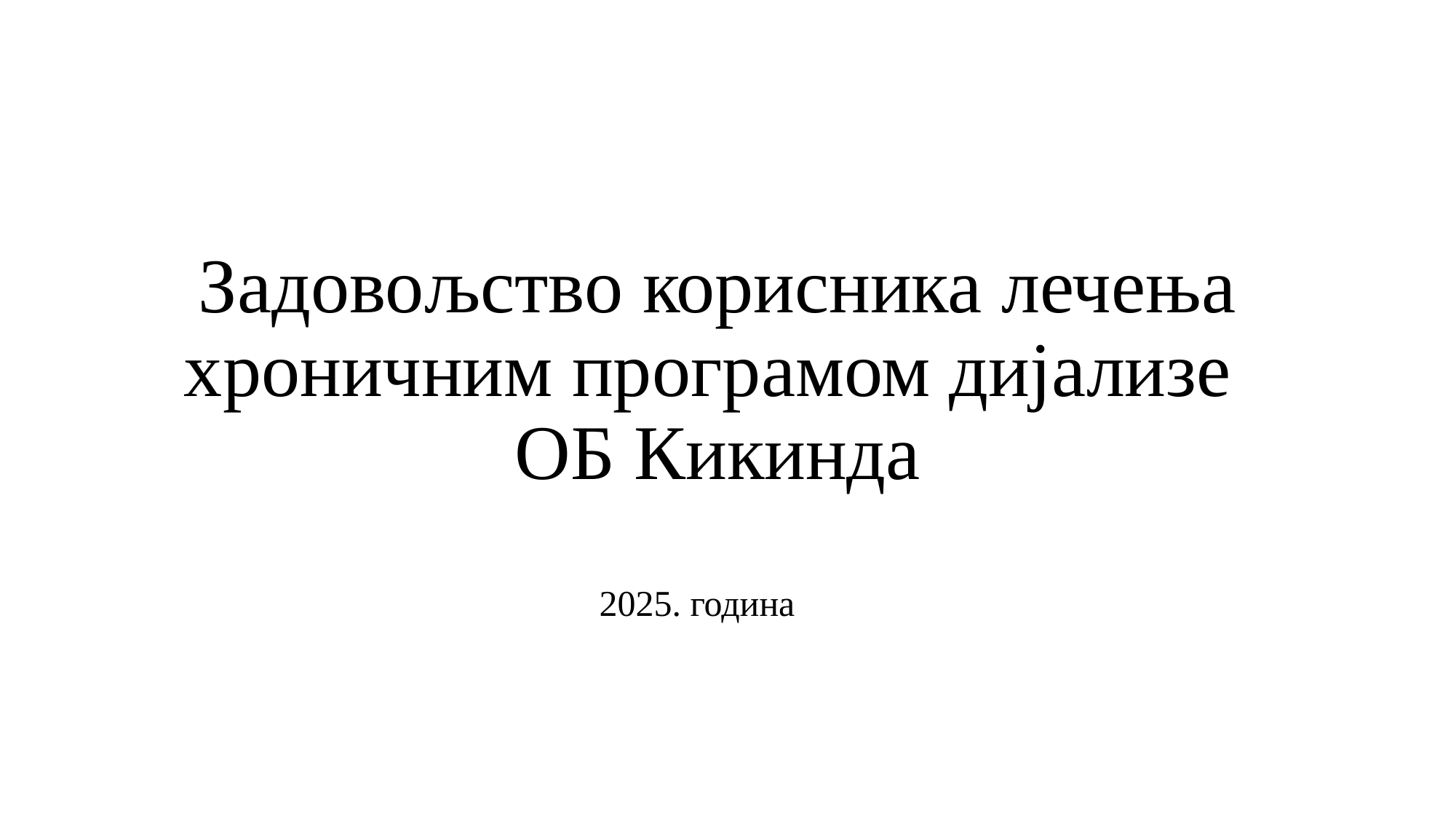

# Задовољство корисника лечења хроничним програмом дијализе ОБ Кикинда

2025. година